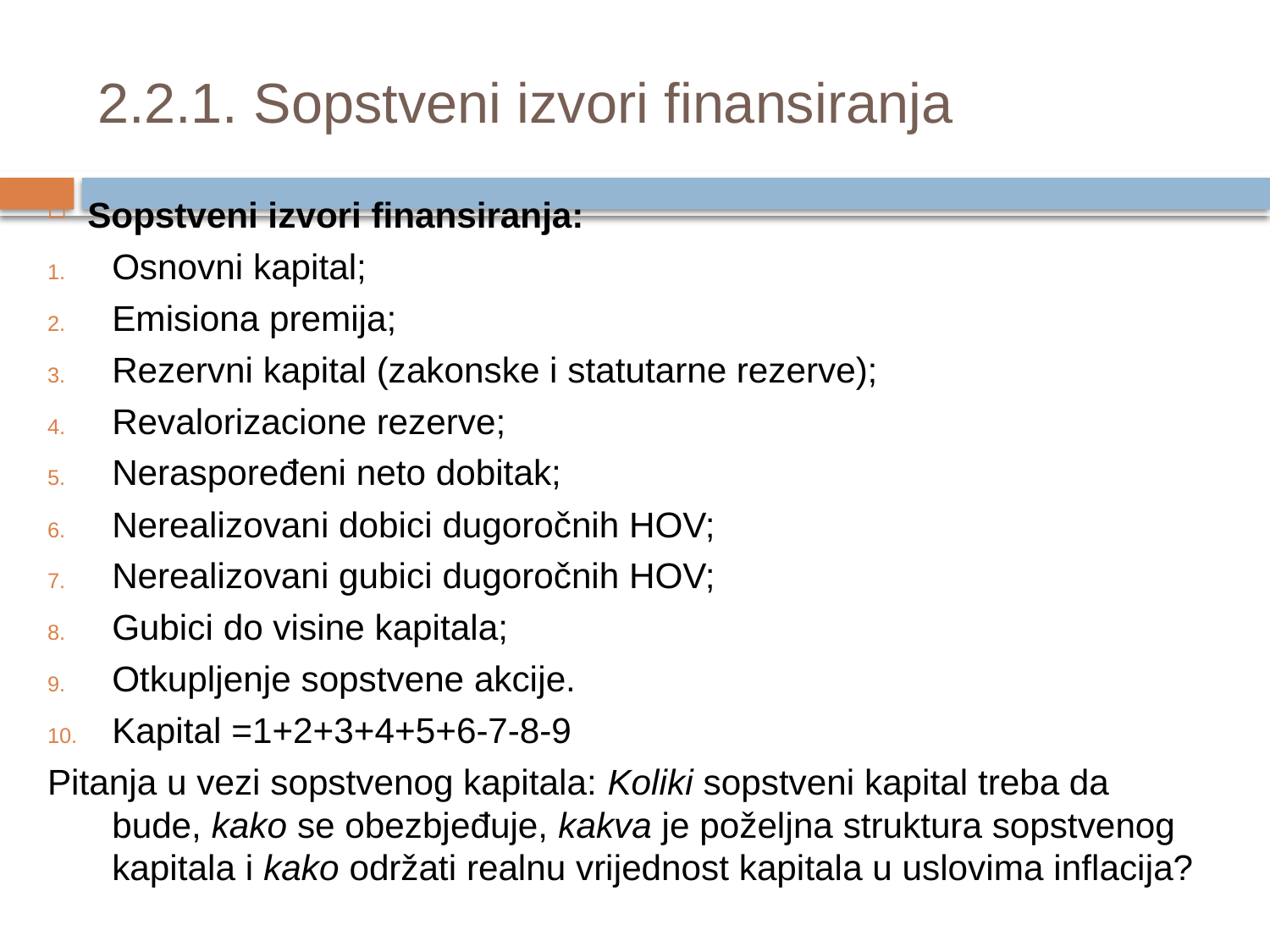

# 2.2.1. Sopstveni izvori finansiranja
Sopstveni izvori finansiranja:
Osnovni kapital;
Emisiona premija;
Rezervni kapital (zakonske i statutarne rezerve);
Revalorizacione rezerve;
Neraspoređeni neto dobitak;
Nerealizovani dobici dugoročnih HOV;
Nerealizovani gubici dugoročnih HOV;
Gubici do visine kapitala;
Otkupljenje sopstvene akcije.
Kapital =1+2+3+4+5+6-7-8-9
Pitanja u vezi sopstvenog kapitala: Koliki sopstveni kapital treba da bude, kako se obezbjeđuje, kakva je poželjna struktura sopstvenog kapitala i kako održati realnu vrijednost kapitala u uslovima inflacija?